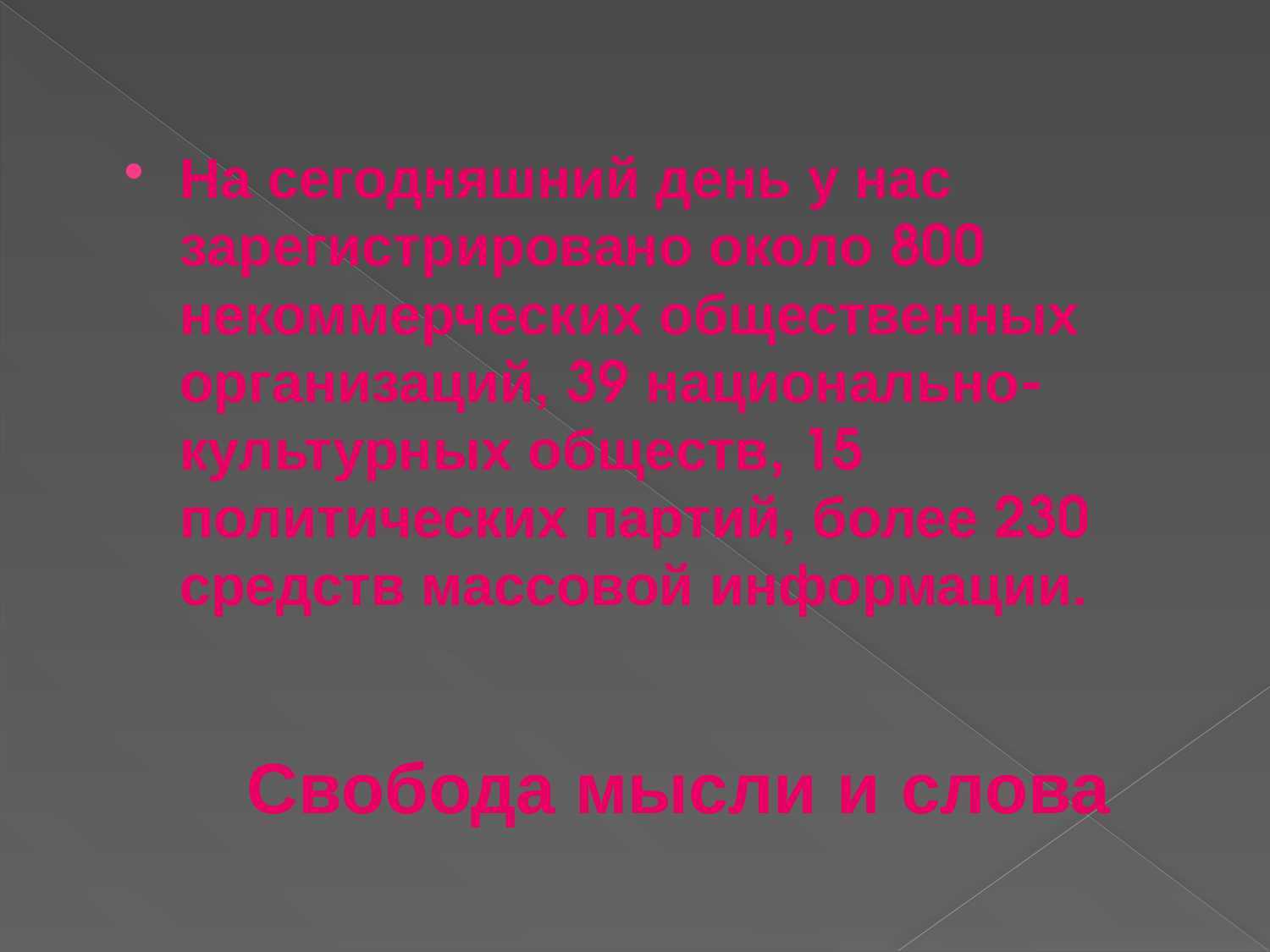

На сегодняшний день у нас зарегистрировано около 800 некоммерческих общественных организаций, 39 национально-культурных обществ, 15 политических партий, более 230 средств массовой информации.
# Свобода мысли и слова